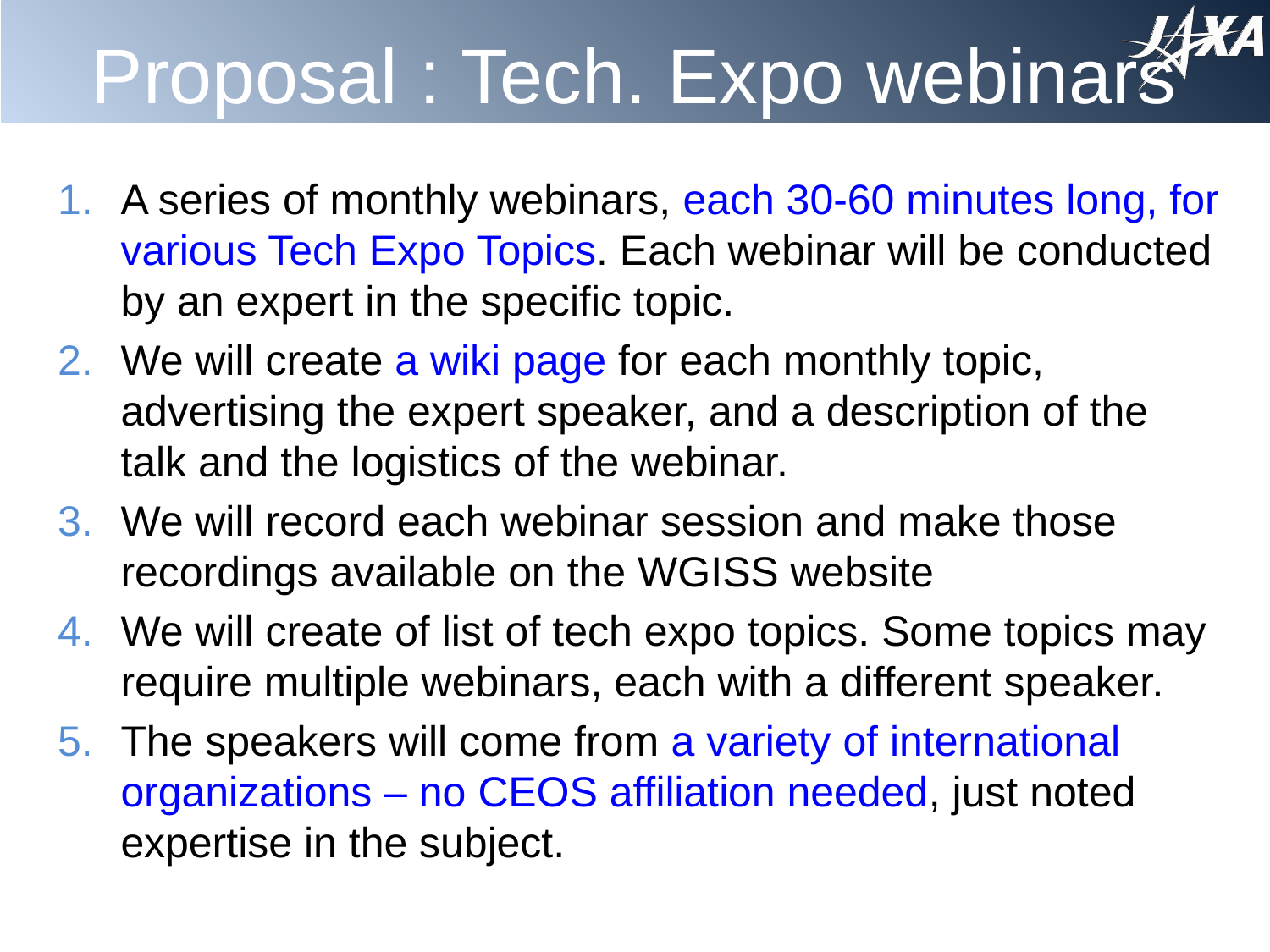

# Proposal : Tech. Expo webinars
A series of monthly webinars, each 30-60 minutes long, for various Tech Expo Topics. Each webinar will be conducted by an expert in the specific topic.
We will create a wiki page for each monthly topic, advertising the expert speaker, and a description of the talk and the logistics of the webinar.
We will record each webinar session and make those recordings available on the WGISS website
We will create of list of tech expo topics. Some topics may require multiple webinars, each with a different speaker.
The speakers will come from a variety of international organizations – no CEOS affiliation needed, just noted expertise in the subject.